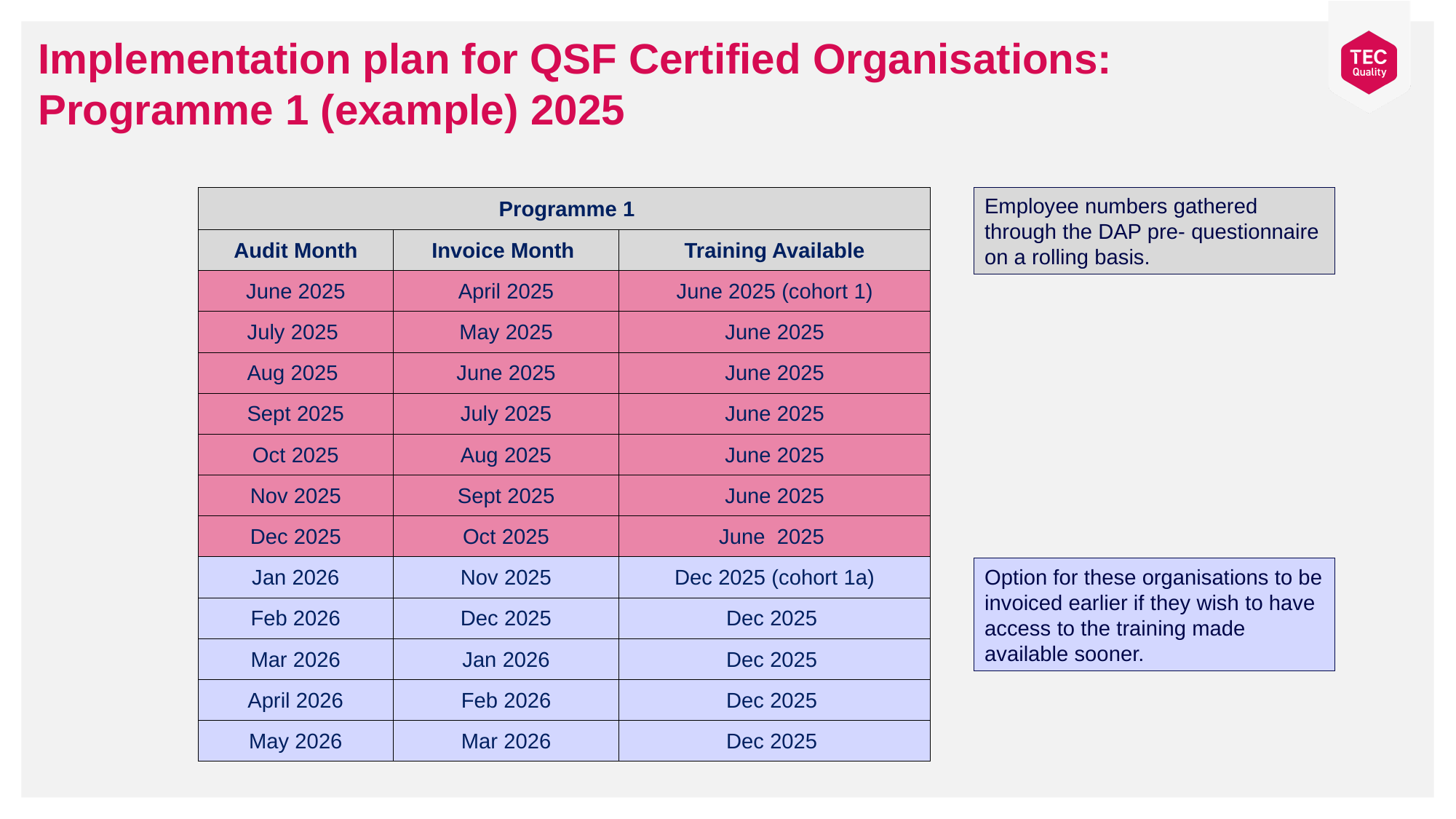

Implementation plan for QSF Certified Organisations:
Programme 1 (example) 2025
| Programme 1 |  |  |
| --- | --- | --- |
| Audit Month | Invoice Month | Training Available |
| June 2025 | April 2025 | June 2025 (cohort 1) |
| July 2025 | May 2025 | June 2025 |
| Aug 2025 | June 2025 | June 2025 |
| Sept 2025 | July 2025 | June 2025 |
| Oct 2025 | Aug 2025 | June 2025 |
| Nov 2025 | Sept 2025 | June 2025 |
| Dec 2025 | Oct 2025 | June 2025 |
| Jan 2026 | Nov 2025 | Dec 2025 (cohort 1a) |
| Feb 2026 | Dec 2025 | Dec 2025 |
| Mar 2026 | Jan 2026 | Dec 2025 |
| April 2026 | Feb 2026 | Dec 2025 |
| May 2026 | Mar 2026 | Dec 2025 |
Employee numbers gathered through the DAP pre- questionnaire on a rolling basis.
Option for these organisations to be invoiced earlier if they wish to have access to the training made available sooner.